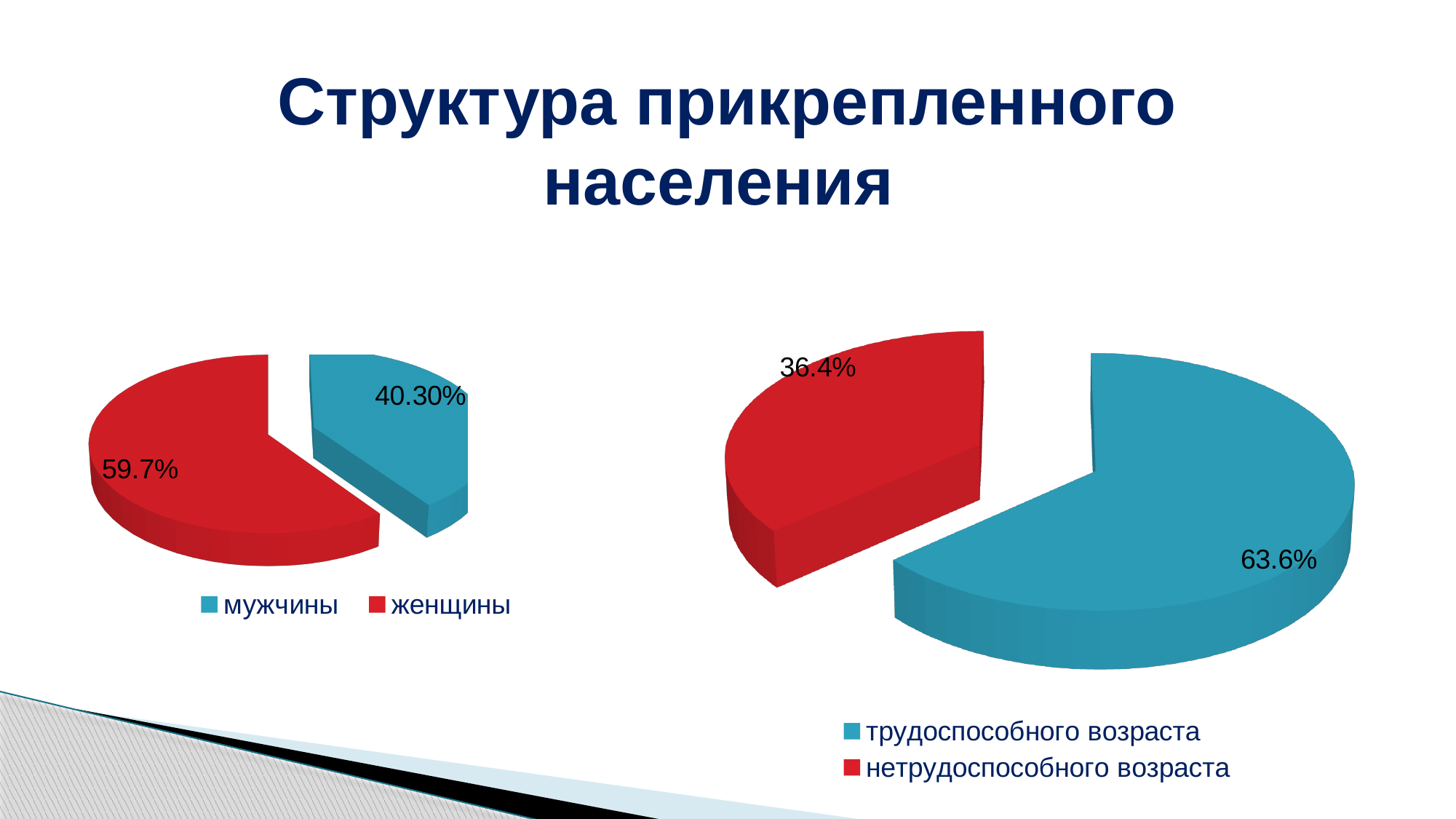

# Структура прикрепленного населения

[unsupported chart]

[unsupported chart]